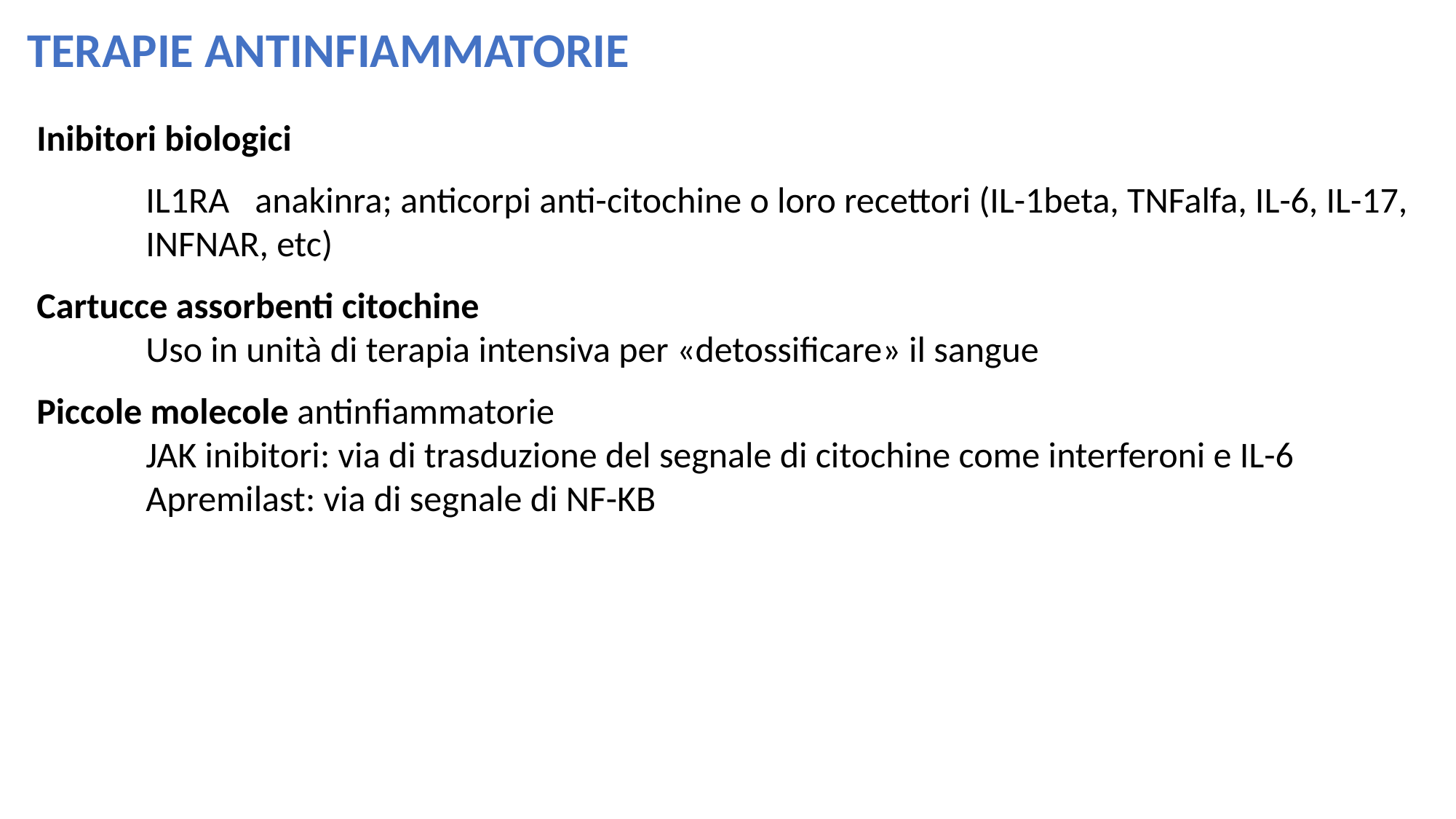

TERAPIE ANTINFIAMMATORIE
Inibitori biologici
	IL1RA	anakinra; anticorpi anti-citochine o loro recettori (IL-1beta, TNFalfa, IL-6, IL-17, 	INFNAR, etc)
Cartucce assorbenti citochine
	Uso in unità di terapia intensiva per «detossificare» il sangue
Piccole molecole antinfiammatorie
	JAK inibitori: via di trasduzione del segnale di citochine come interferoni e IL-6
	Apremilast: via di segnale di NF-KB